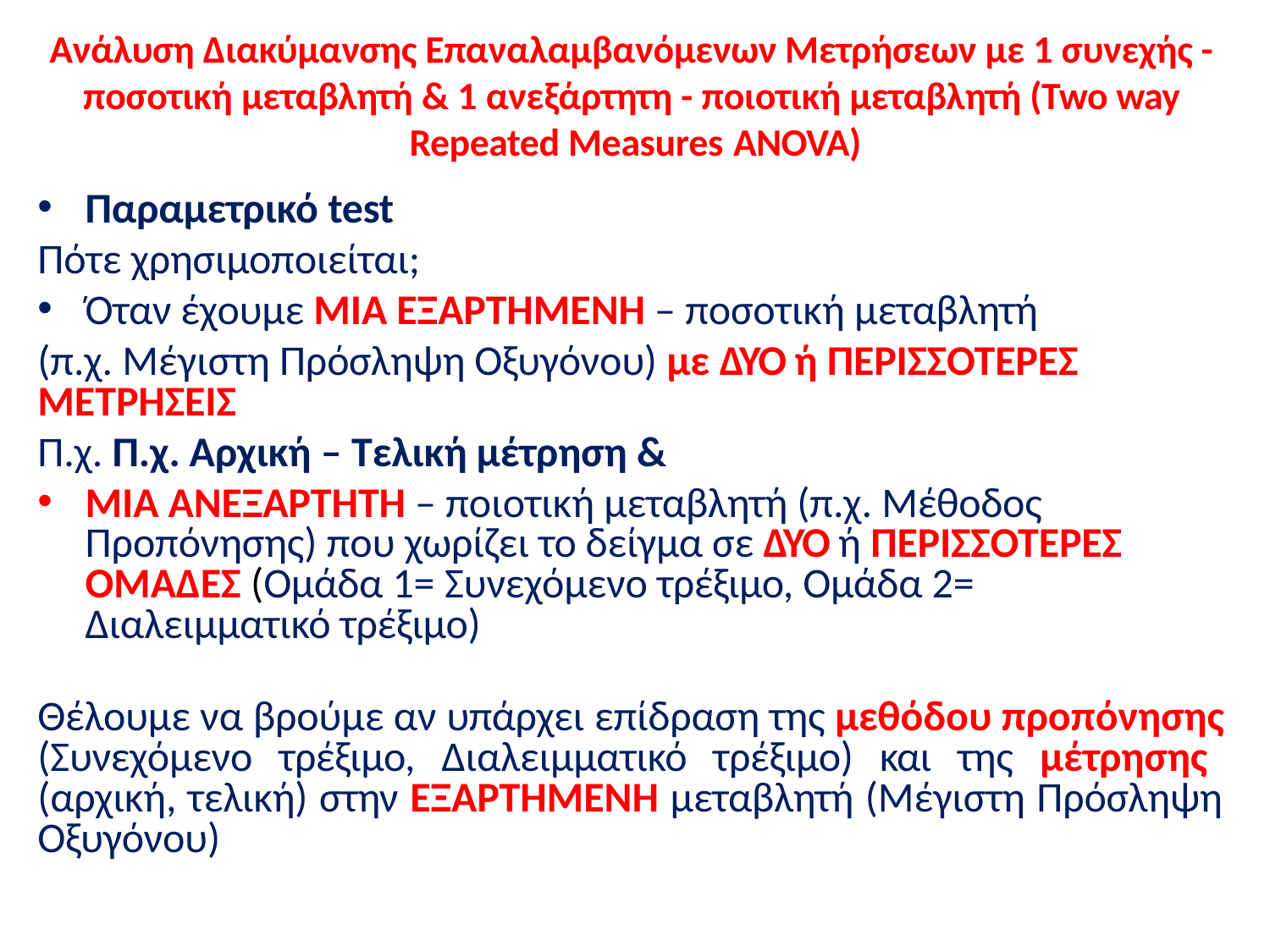

Ανάλυση Διακύμανσης Επαναλαμβανόμενων Μετρήσεων με 1 συνεχής -  ποσοτική μεταβλητή & 1 ανεξάρτητη - ποιοτική μεταβλητή (Two way  Repeated Measures ANOVA)
Παραμετρικό test
Πότε χρησιμοποιείται;
Όταν έχουμε ΜΙΑ ΕΞΑΡΤΗΜΕΝΗ – ποσοτική μεταβλητή
(π.χ. Μέγιστη Πρόσληψη Οξυγόνου) με ΔΥΟ ή ΠΕΡΙΣΣΟΤΕΡΕΣ  ΜΕΤΡΗΣΕΙΣ
Π.χ. Π.χ. Αρχική – Τελική μέτρηση &
ΜΙΑ ΑΝΕΞΑΡΤΗΤΗ – ποιοτική μεταβλητή (π.χ. Μέθοδος  Προπόνησης) που χωρίζει το δείγμα σε ΔΥΟ ή ΠΕΡΙΣΣΟΤΕΡΕΣ  ΟΜΑΔΕΣ (Ομάδα 1= Συνεχόμενο τρέξιμο, Ομάδα 2=  Διαλειμματικό τρέξιμο)

Θέλουμε να βρούμε αν υπάρχει επίδραση της μεθόδου προπόνησης  (Συνεχόμενο τρέξιμο, Διαλειμματικό τρέξιμο) και της μέτρησης  (αρχική, τελική) στην ΕΞΑΡΤΗΜΕΝΗ μεταβλητή (Μέγιστη Πρόσληψη  Οξυγόνου)